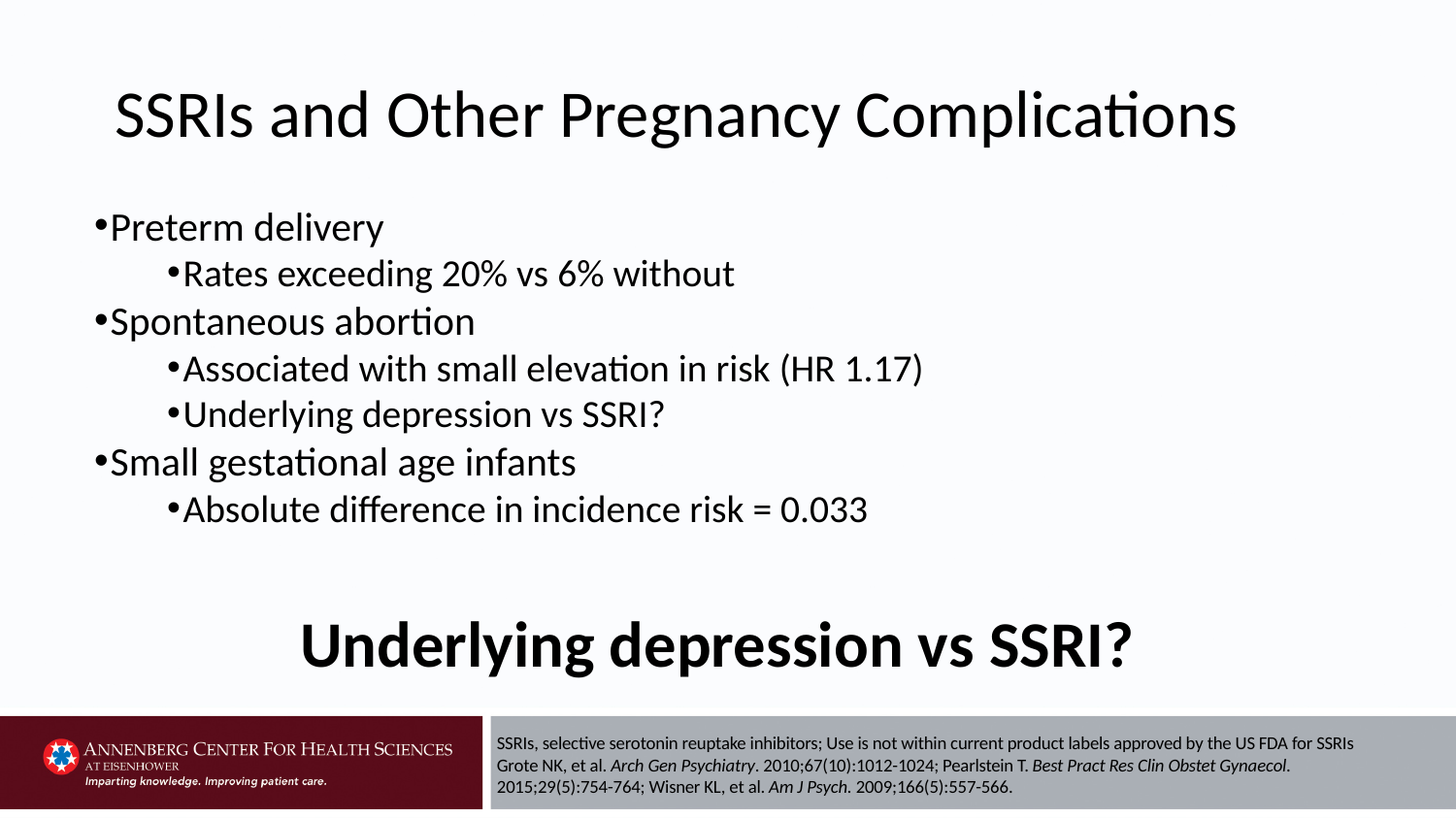

# SSRIs and Other Pregnancy Complications
Preterm delivery
Rates exceeding 20% vs 6% without
Spontaneous abortion
Associated with small elevation in risk (HR 1.17)
Underlying depression vs SSRI?
Small gestational age infants
Absolute difference in incidence risk = 0.033

Underlying depression vs SSRI?
SSRIs, selective serotonin reuptake inhibitors; Use is not within current product labels approved by the US FDA for SSRIs
Grote NK, et al. Arch Gen Psychiatry. 2010;67(10):1012-1024; Pearlstein T. Best Pract Res Clin Obstet Gynaecol. 2015;29(5):754-764; Wisner KL, et al. Am J Psych. 2009;166(5):557-566.